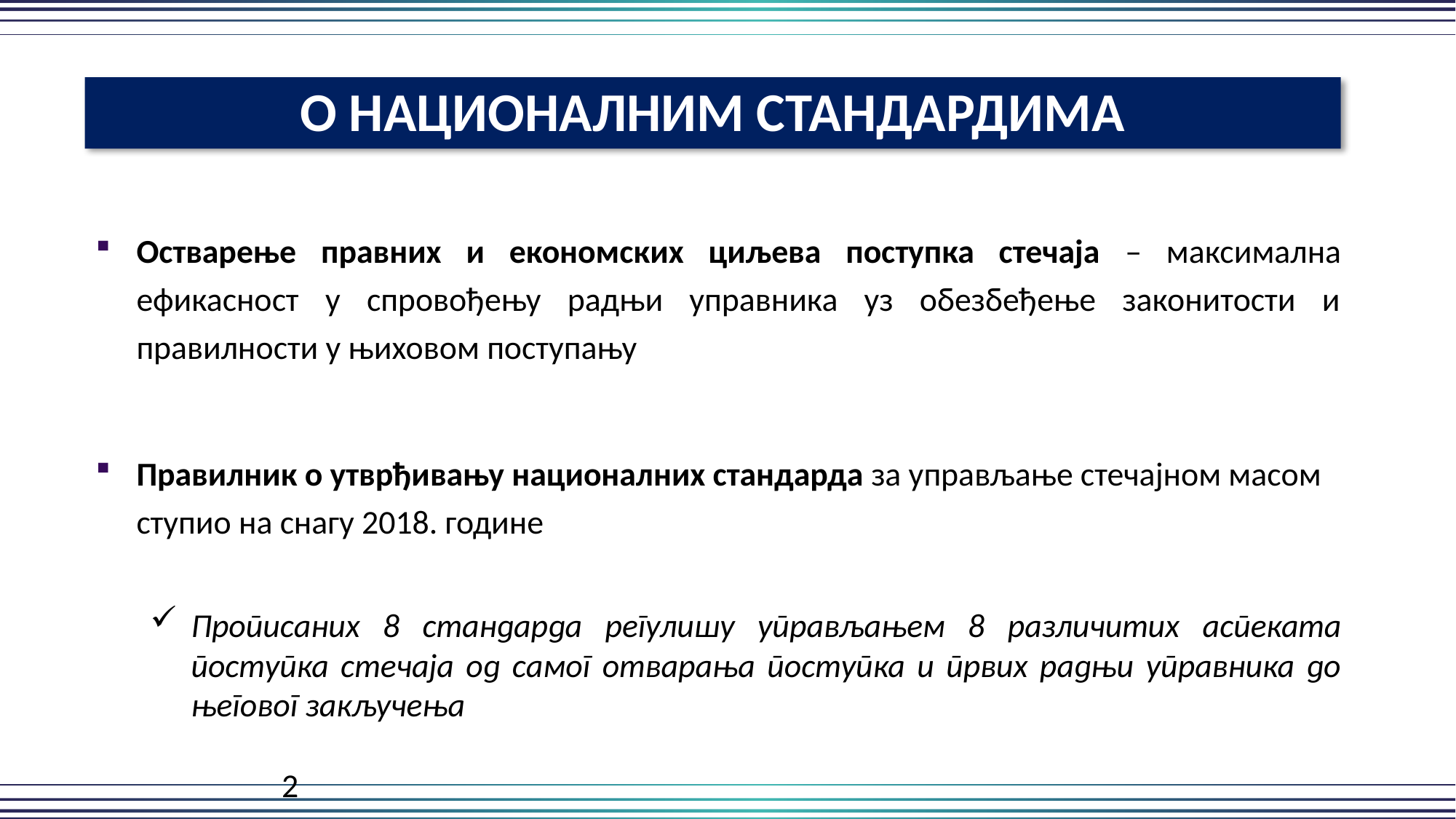

О НАЦИОНАЛНИМ СТАНДАРДИМА

Остварење правних и економских циљева поступка стечаја – максимална ефикасност у спровођењу радњи управника уз обезбеђење законитости и правилности у њиховом поступању

Правилник о утврђивању националних стандарда за управљање стечајном масом ступио на снагу 2018. године

Прописаних 8 стандарда регулишу управљањем 8 различитих aспеката поступка стечаја од самог отварања поступка и првих радњи управника до његовог закључења
											   2